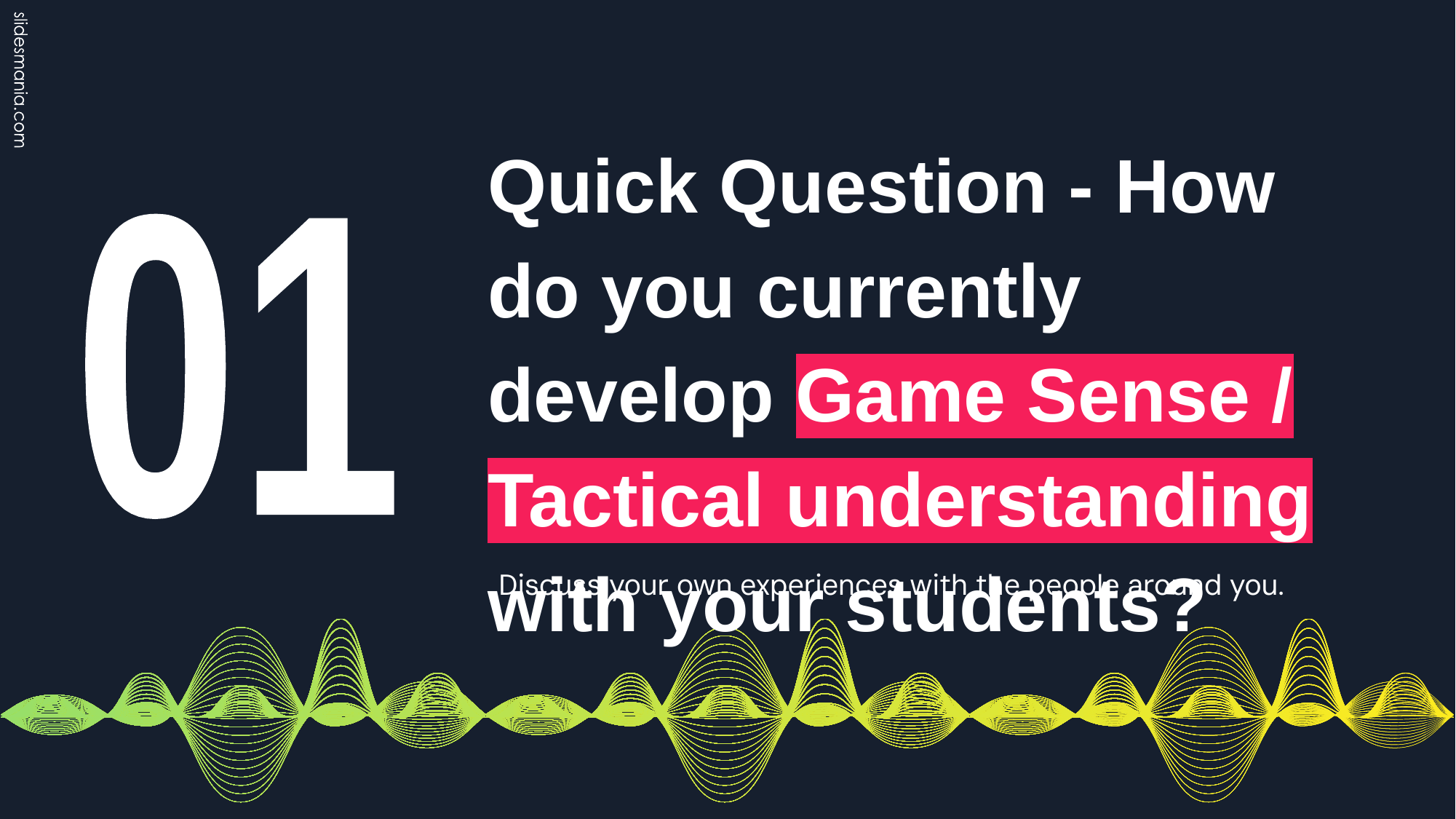

# Quick Question - How do you currently develop Game Sense / Tactical understanding with your students?
01
Discuss your own experiences with the people around you.